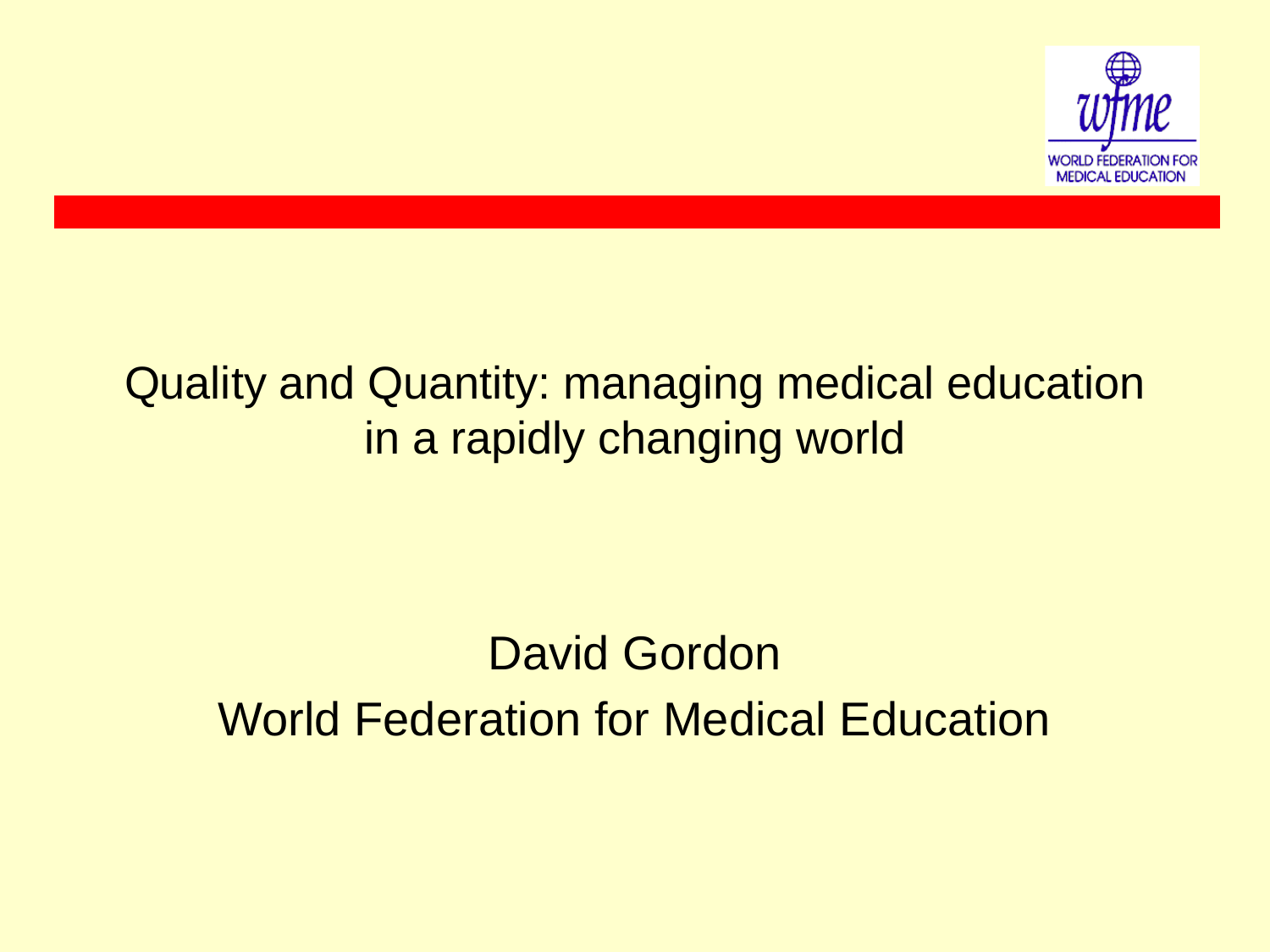

# Quality and Quantity: managing medical education in a rapidly changing world
David Gordon
World Federation for Medical Education